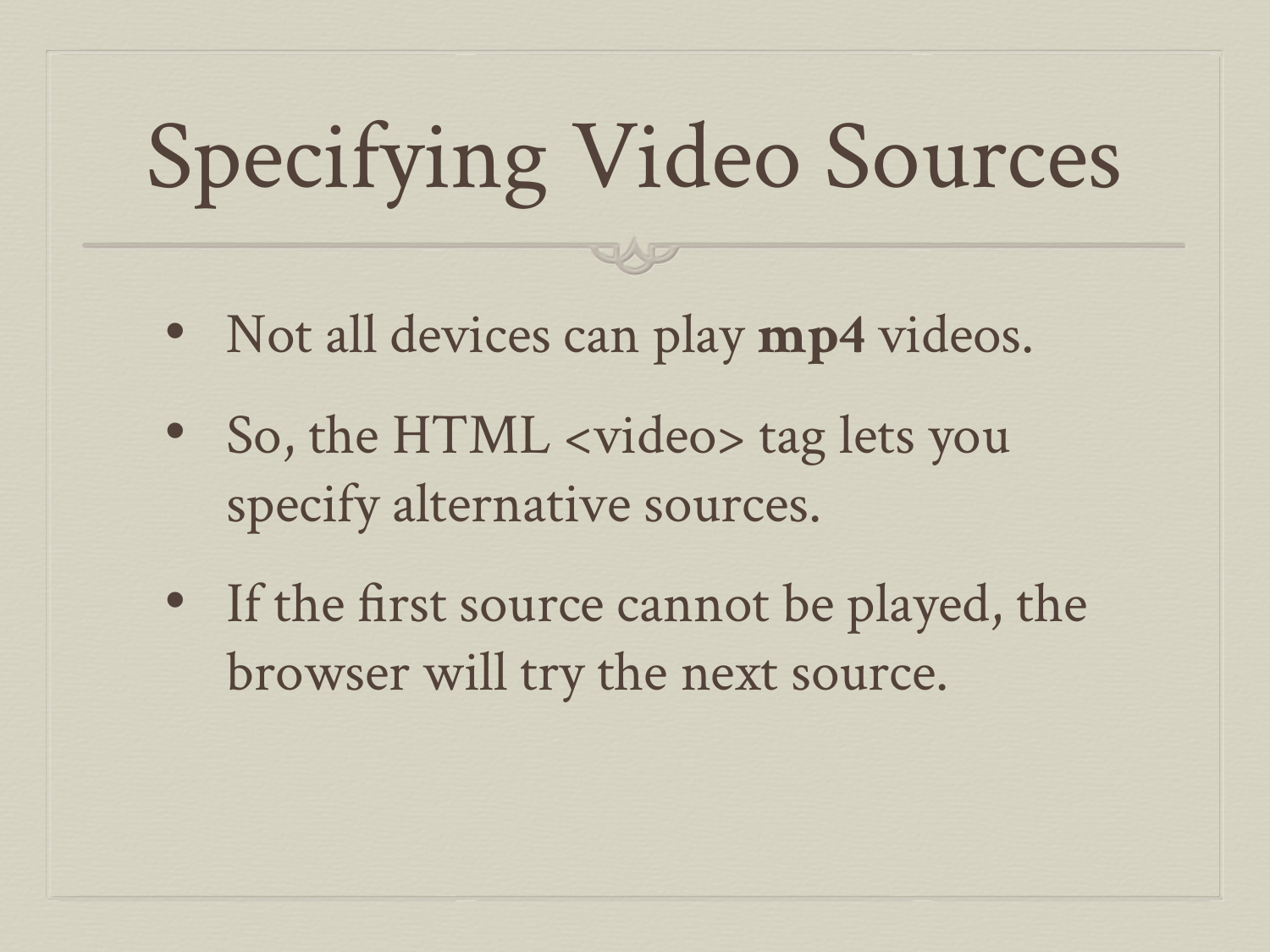

# Specifying Video Sources
Not all devices can play mp4 videos.
So, the HTML <video> tag lets you specify alternative sources.
If the first source cannot be played, the browser will try the next source.